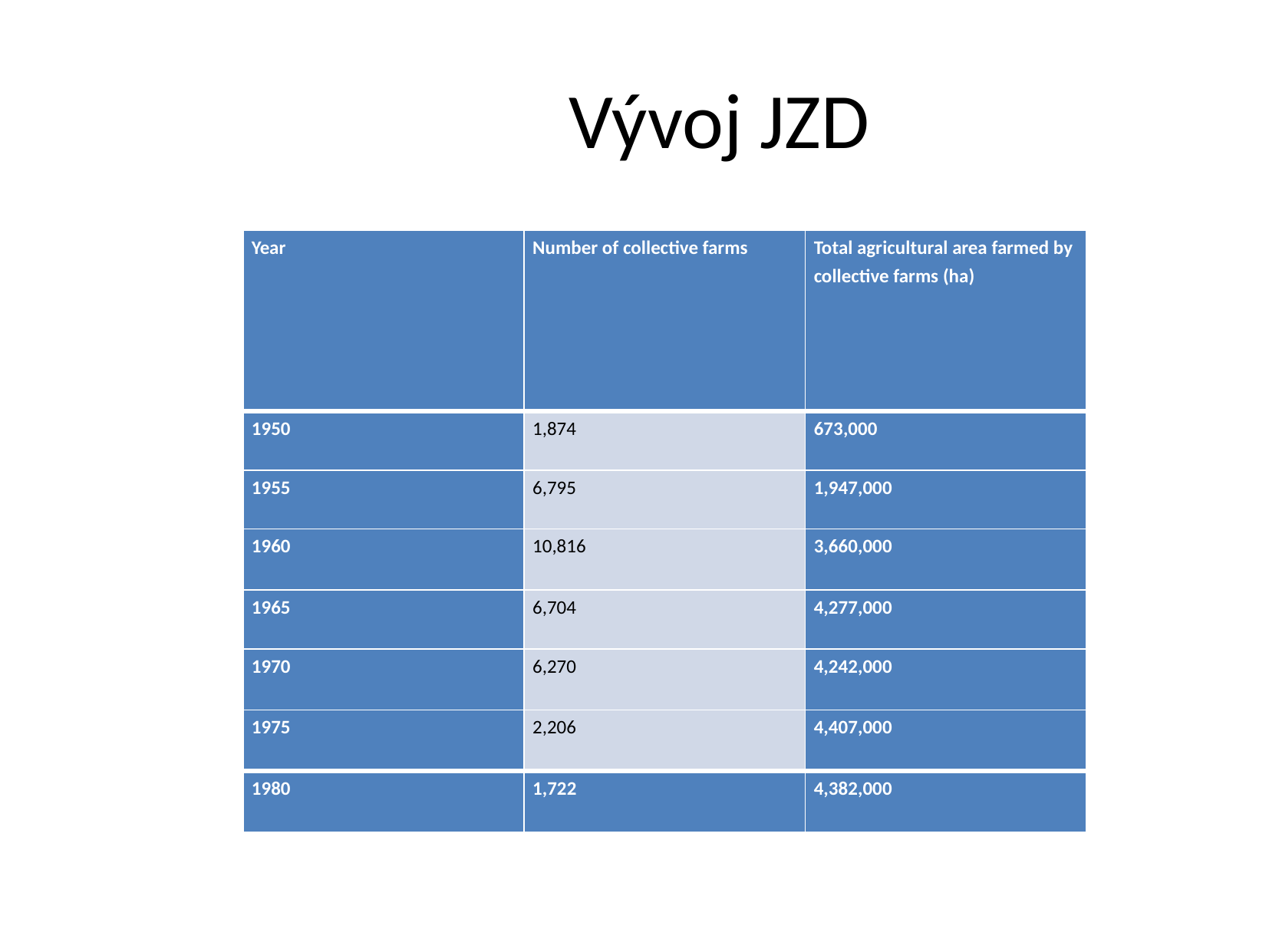

#
Vývoj JZD
| Year | Number of collective farms | Total agricultural area farmed by collective farms (ha) |
| --- | --- | --- |
| 1950 | 1,874 | 673,000 |
| 1955 | 6,795 | 1,947,000 |
| 1960 | 10,816 | 3,660,000 |
| 1965 | 6,704 | 4,277,000 |
| 1970 | 6,270 | 4,242,000 |
| 1975 | 2,206 | 4,407,000 |
| 1980 | 1,722 | 4,382,000 |